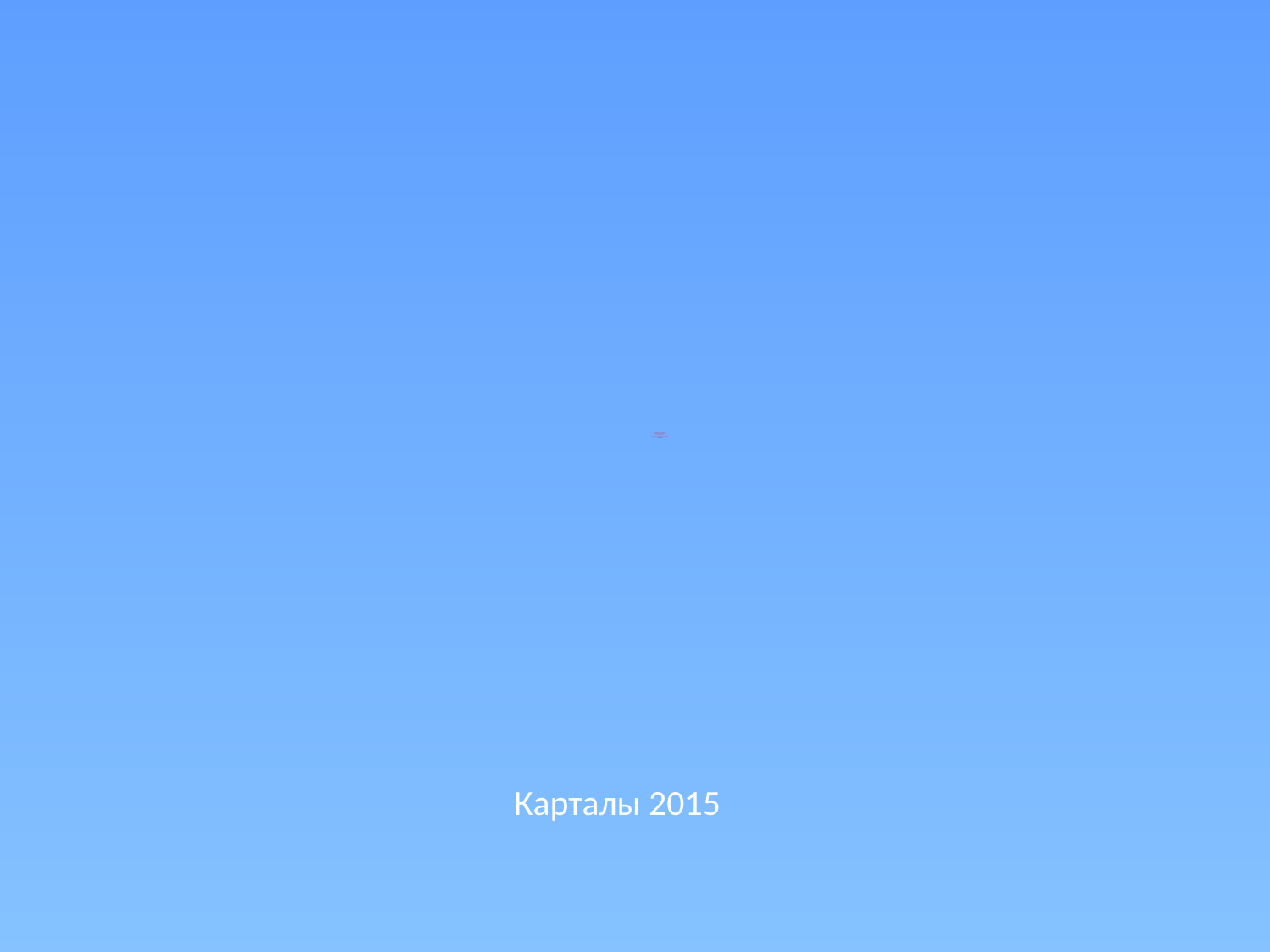

# «Методическая разработка по патриотическому воспитанию «Мы живем в России» для детей подготовительной к школе группы» Разработала : Готовцева Н.Р. Воспитатель МДОО №93
Карталы 2015